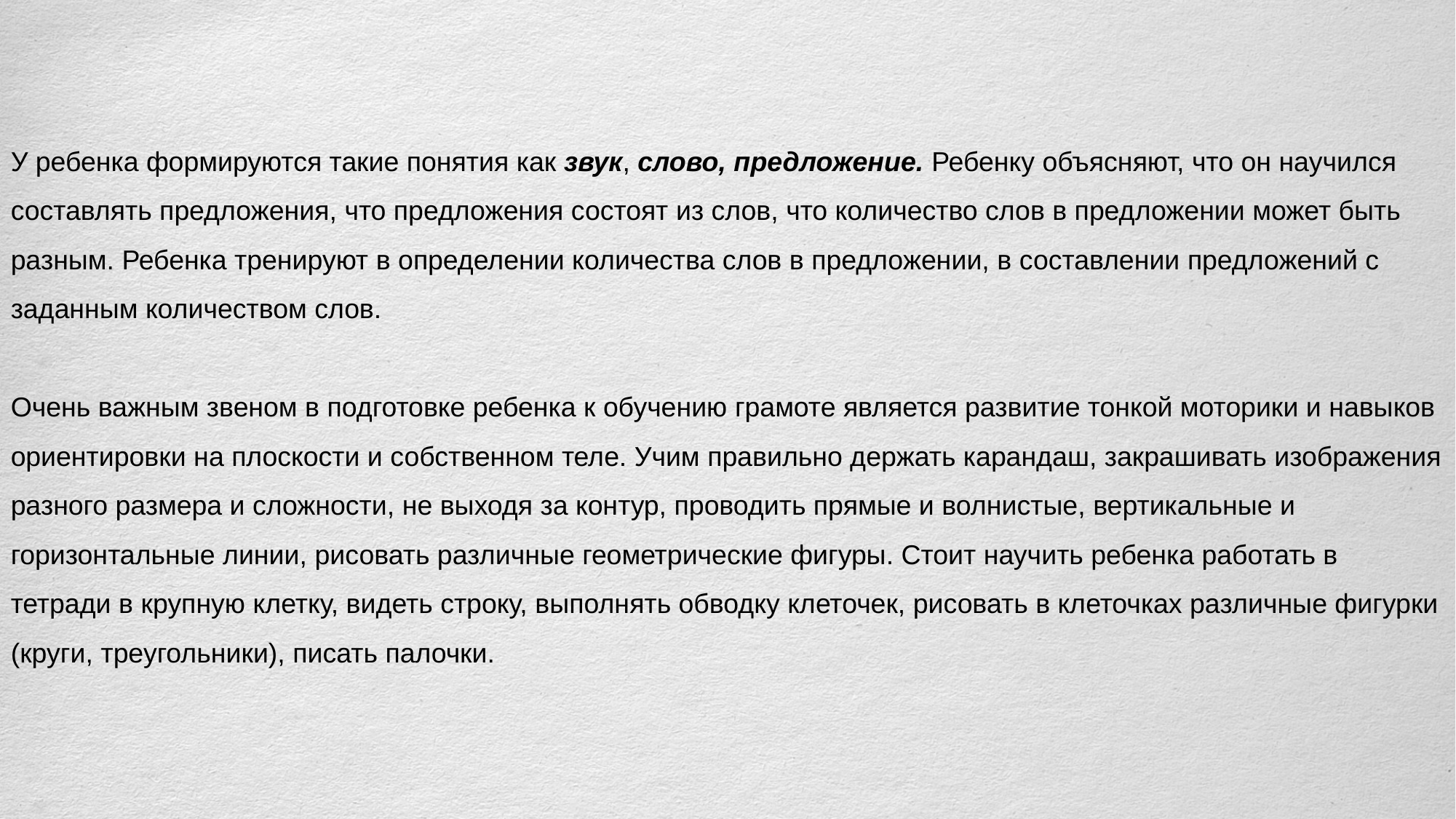

У ребенка формируются такие понятия как звук, слово, предложение. Ребенку объясняют, что он научился составлять предложения, что предложения состоят из слов, что количество слов в предложении может быть разным. Ребенка тренируют в определении количества слов в предложении, в составлении предложений с заданным количеством слов.

Очень важным звеном в подготовке ребенка к обучению грамоте является развитие тонкой моторики и навыков ориентировки на плоскости и собственном теле. Учим правильно держать карандаш, закрашивать изображения разного размера и сложности, не выходя за контур, проводить прямые и волнистые, вертикальные и горизонтальные линии, рисовать различные геометрические фигуры. Стоит научить ребенка работать в тетради в крупную клетку, видеть строку, выполнять обводку клеточек, рисовать в клеточках различные фигурки (круги, треугольники), писать палочки.